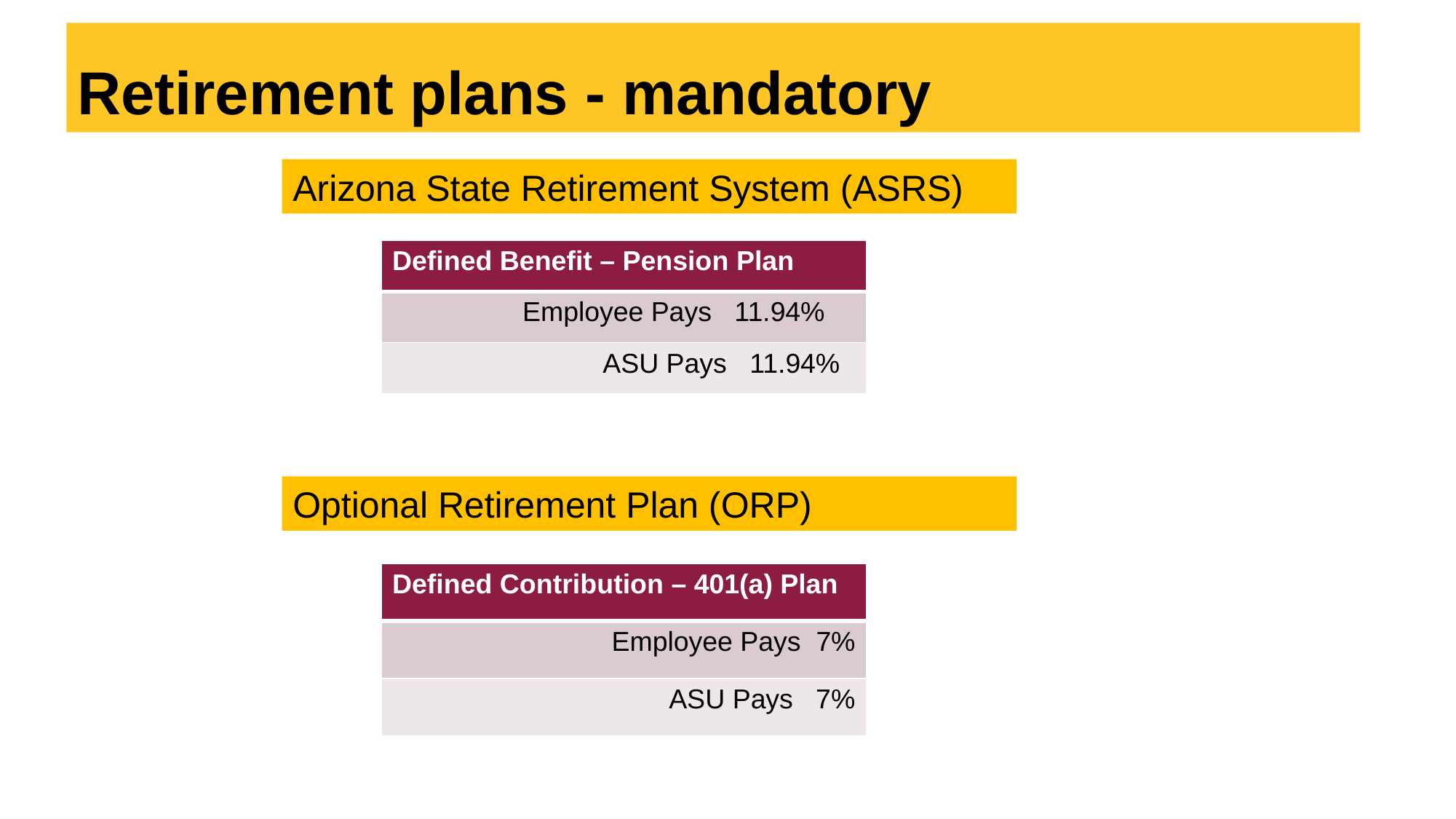

Retirement plans - mandatory
Arizona State Retirement System (ASRS)
| Defined Benefit – Pension Plan |
| --- |
| Employee Pays 11.94% |
| ASU Pays 11.94% |
Optional Retirement Plan (ORP)
| Defined Contribution – 401(a) Plan |
| --- |
| Employee Pays 7% |
| ASU Pays 7% |